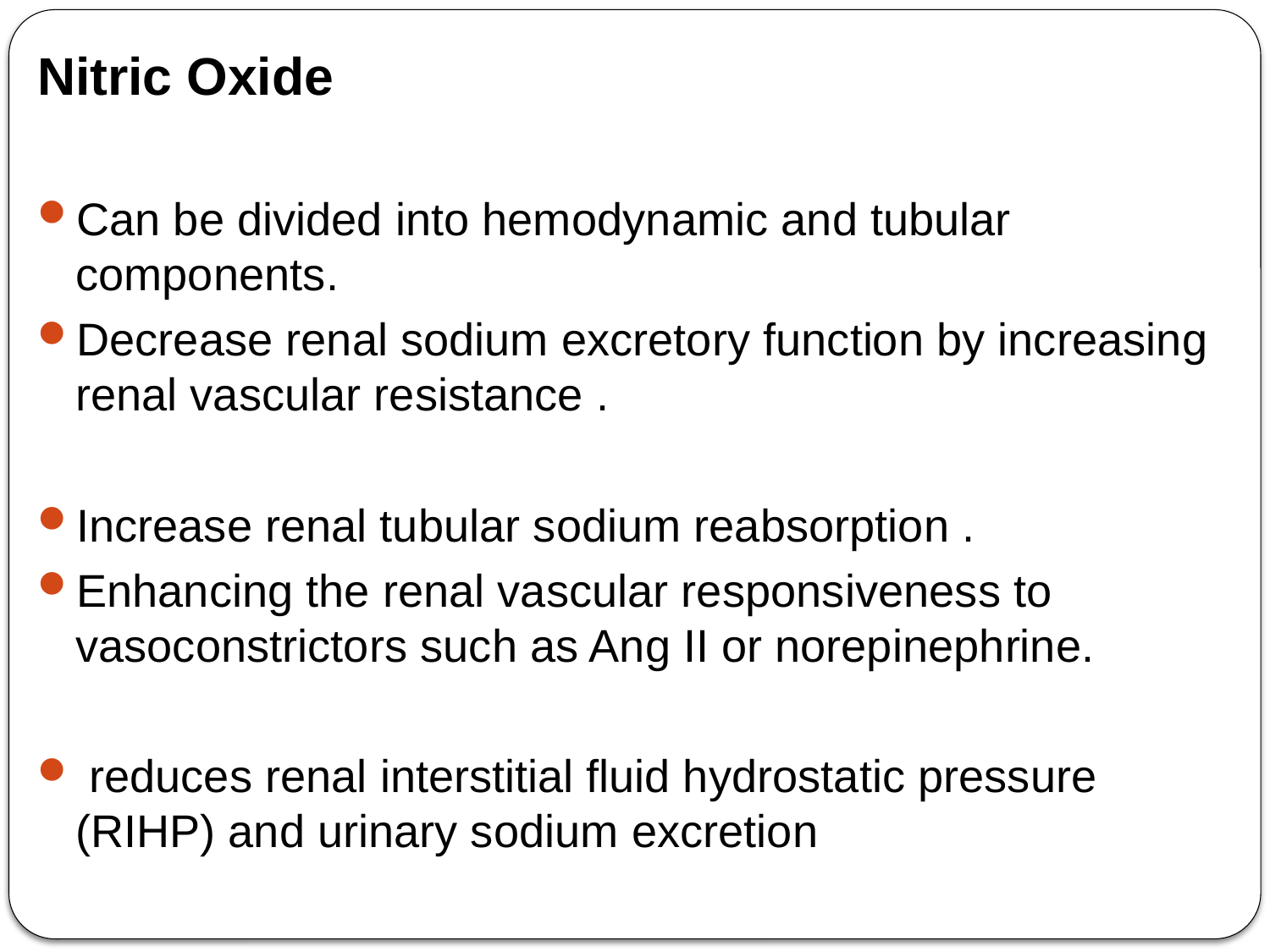

Nitric Oxide

Can be divided into hemodynamic and tubular components.
Decrease renal sodium excretory function by increasing renal vascular resistance .

Increase renal tubular sodium reabsorption .
Enhancing the renal vascular responsiveness to vasoconstrictors such as Ang II or norepinephrine.

 reduces renal interstitial fluid hydrostatic pressure (RIHP) and urinary sodium excretion